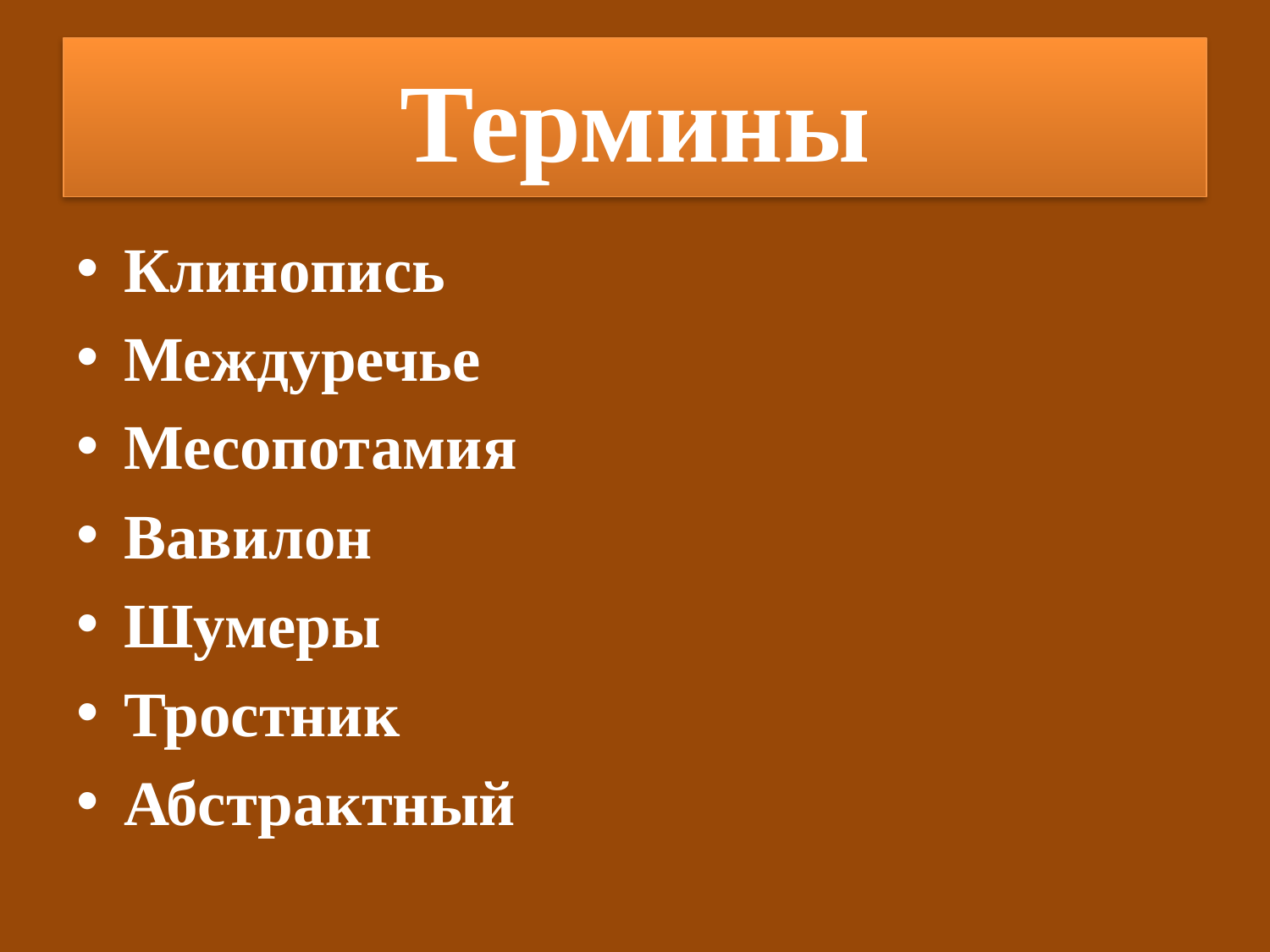

# Термины
Клинопись
Междуречье
Месопотамия
Вавилон
Шумеры
Тростник
Абстрактный